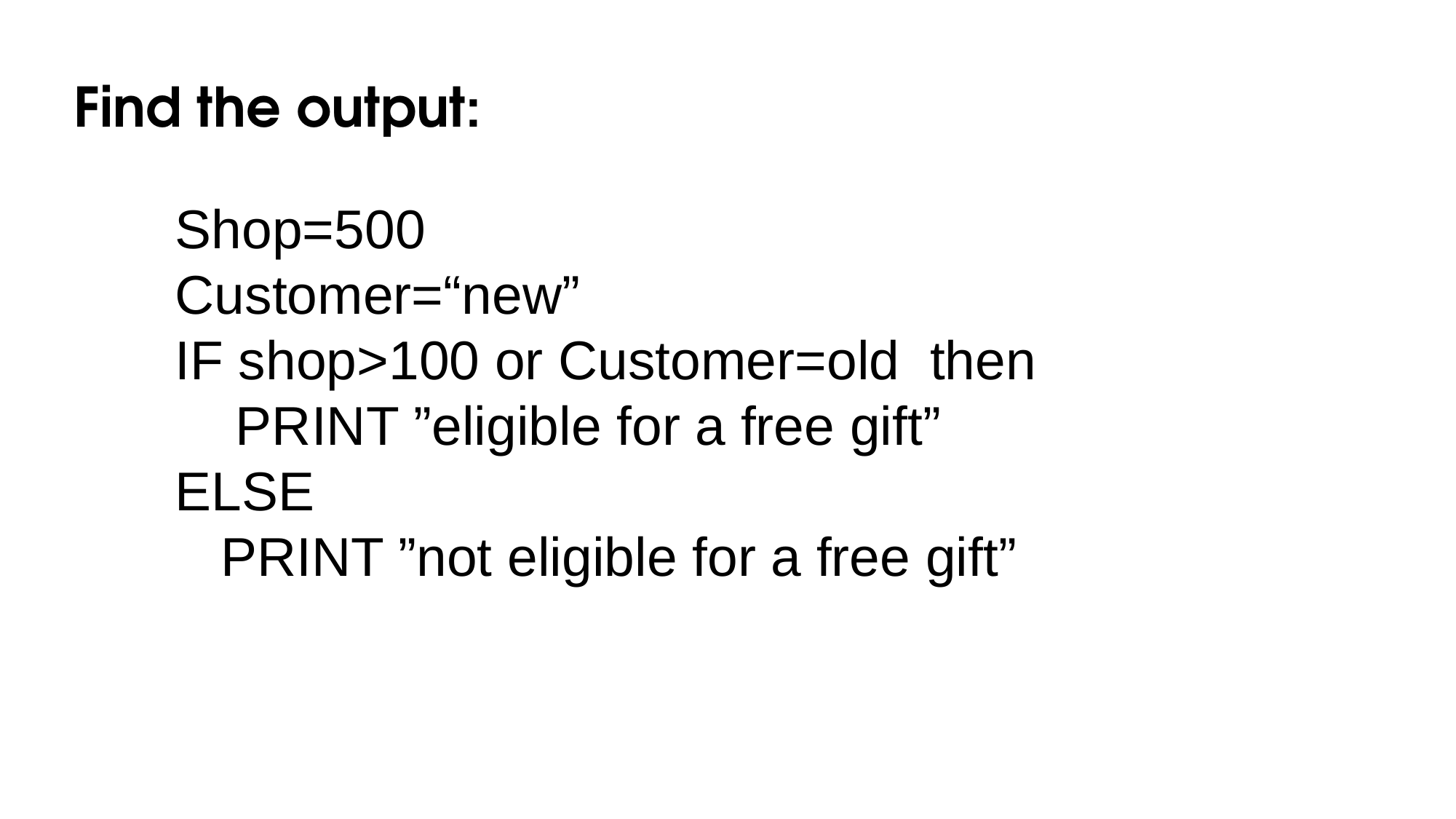

# Find the output:
Shop=500
Customer=“new”
IF shop>100 or Customer=old  then
    PRINT ”eligible for a free gift”
ELSE
   PRINT ”not eligible for a free gift”